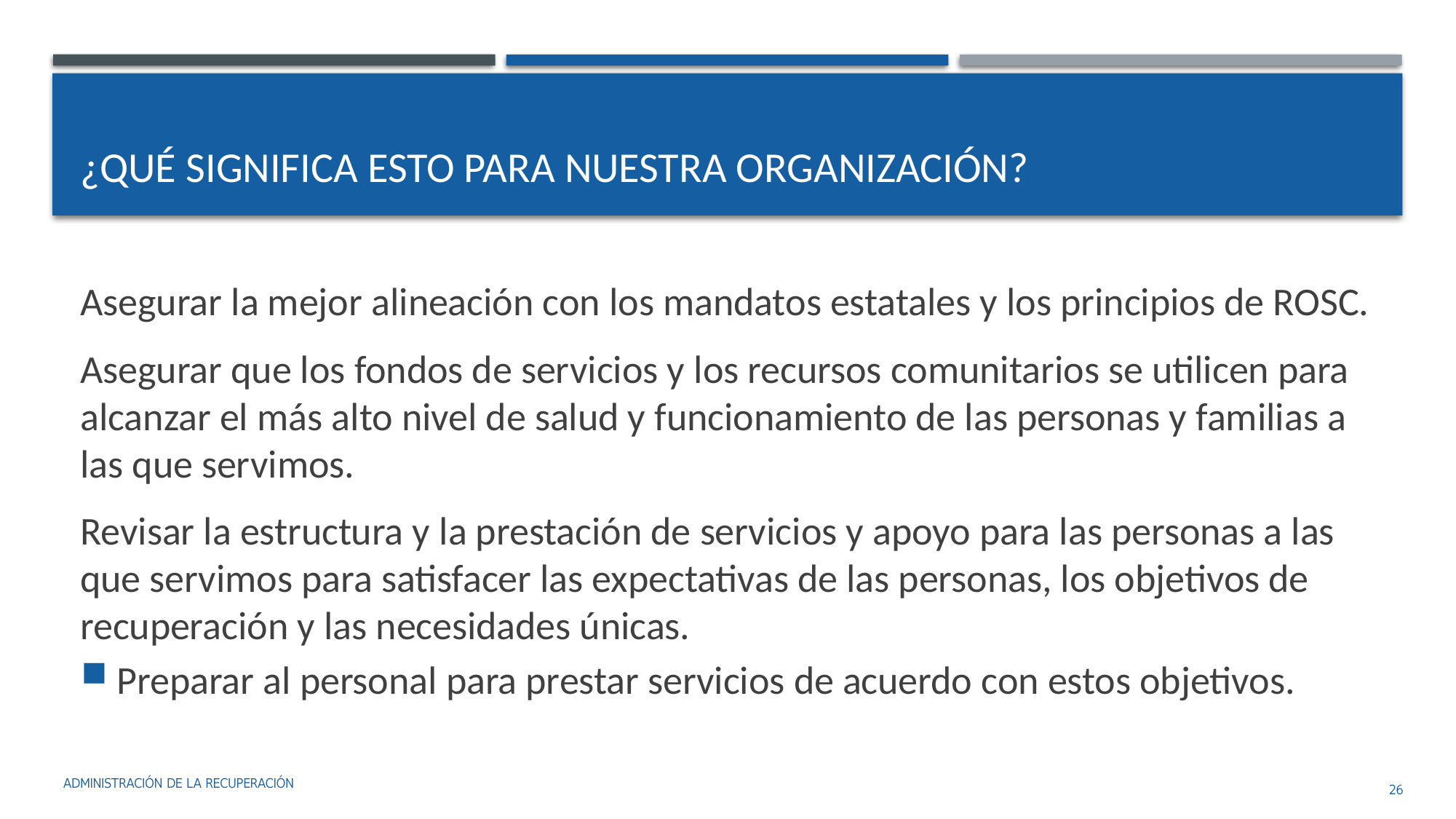

# ¿Qué significa esto para nuestra organización?

Asegurar la mejor alineación con los mandatos estatales y los principios de ROSC.
Asegurar que los fondos de servicios y los recursos comunitarios se utilicen para alcanzar el más alto nivel de salud y funcionamiento de las personas y familias a las que servimos.
Revisar la estructura y la prestación de servicios y apoyo para las personas a las que servimos para satisfacer las expectativas de las personas, los objetivos de recuperación y las necesidades únicas.
Preparar al personal para prestar servicios de acuerdo con estos objetivos.
administración de la recuperación
26